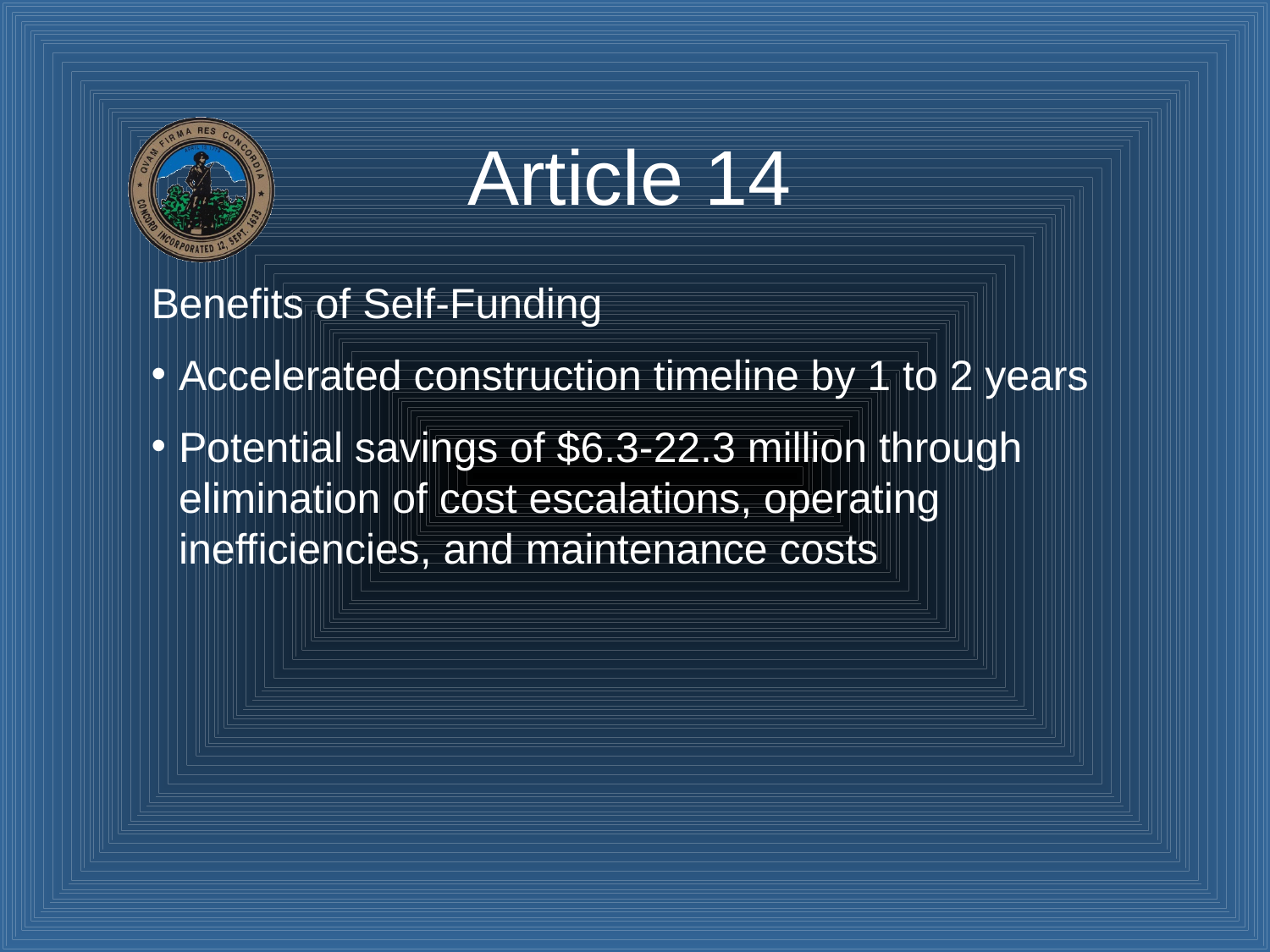

# Article 14
Benefits of Self-Funding
Accelerated construction timeline by 1 to 2 years
Potential savings of $6.3-22.3 million through elimination of cost escalations, operating inefficiencies, and maintenance costs